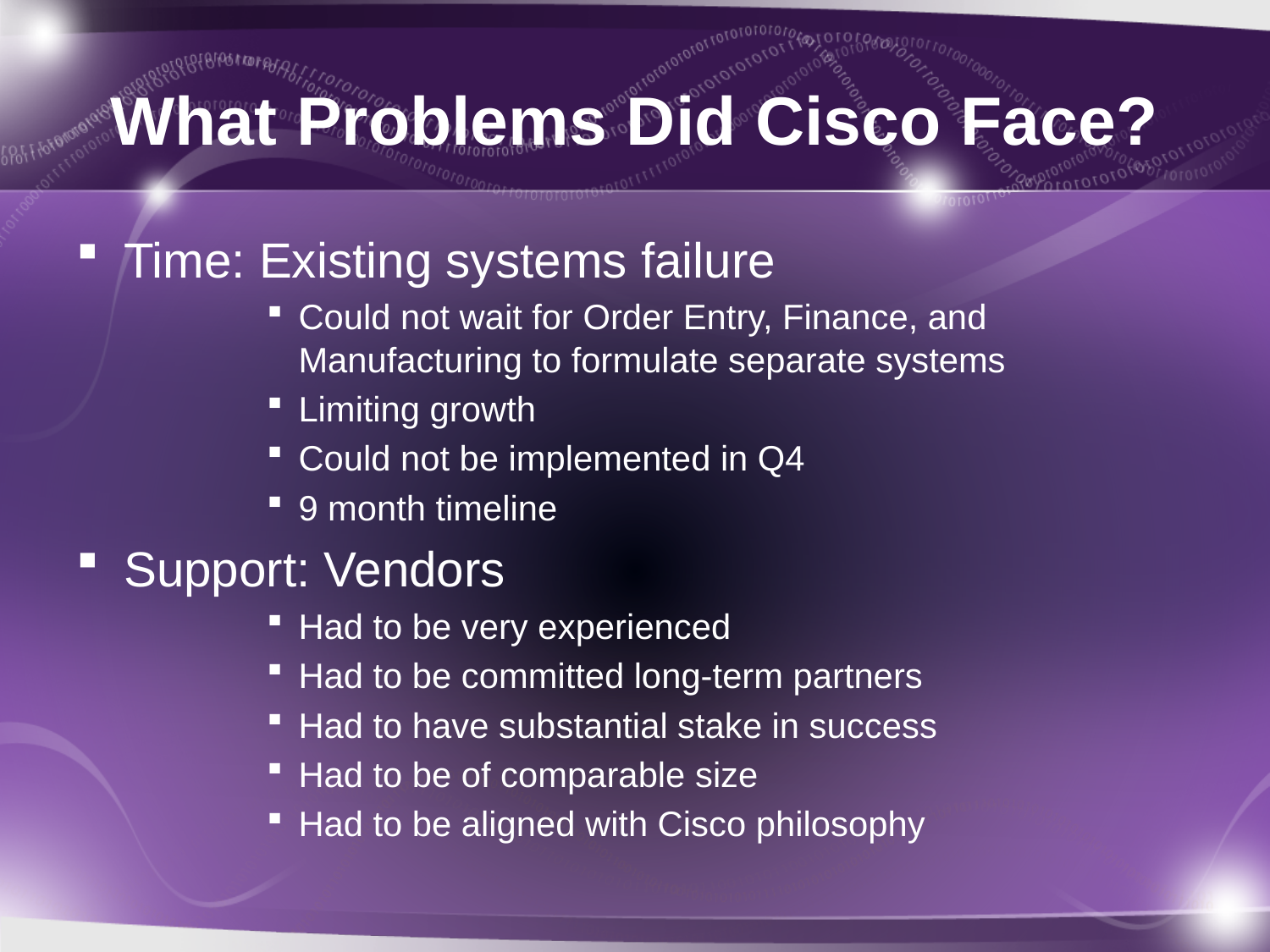

# What Problems Did Cisco Face?
Time: Existing systems failure
Could not wait for Order Entry, Finance, and Manufacturing to formulate separate systems
Limiting growth
Could not be implemented in Q4
9 month timeline
Support: Vendors
Had to be very experienced
Had to be committed long-term partners
Had to have substantial stake in success
Had to be of comparable size
Had to be aligned with Cisco philosophy